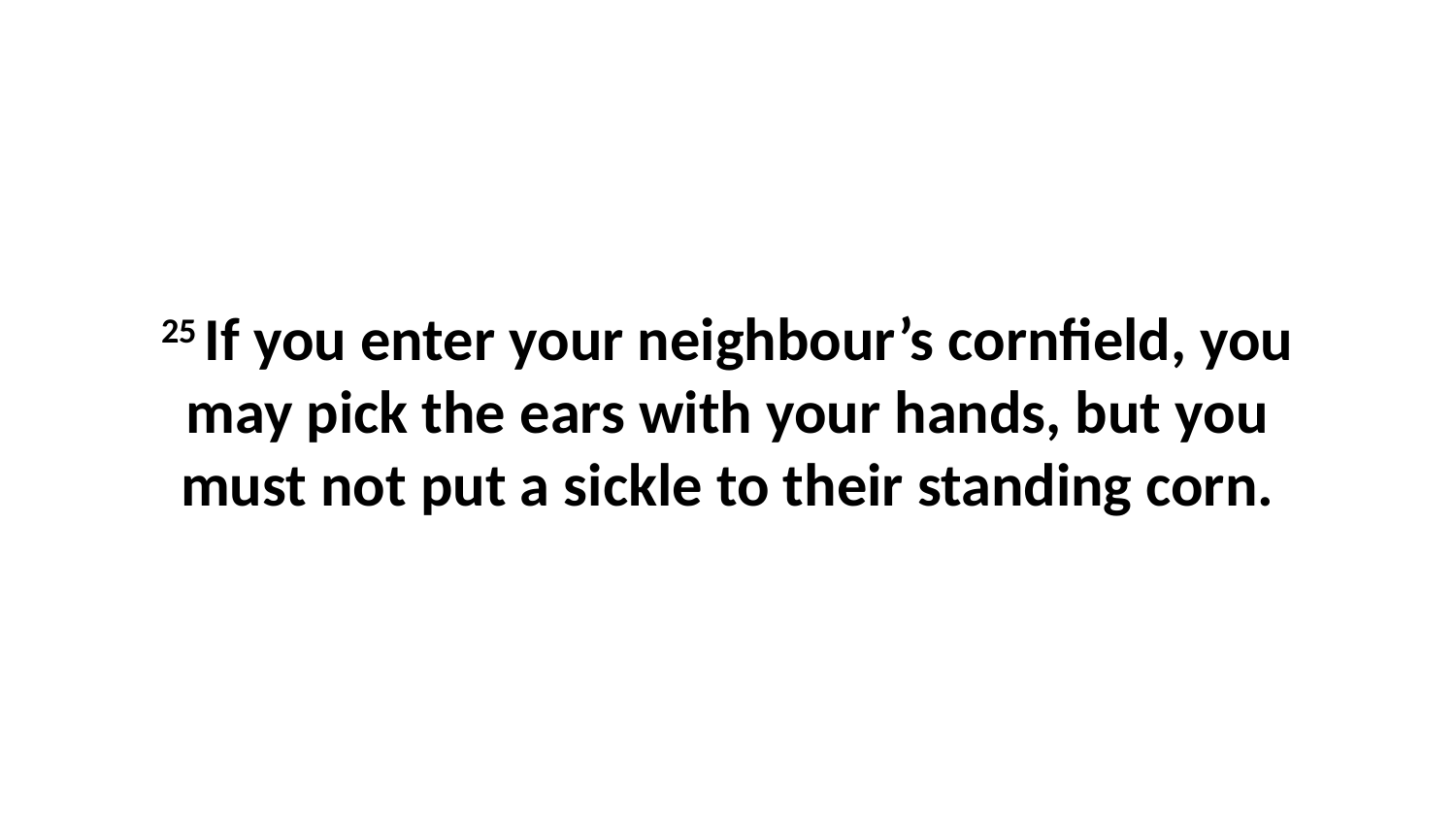

25 If you enter your neighbour’s cornfield, you may pick the ears with your hands, but you must not put a sickle to their standing corn.